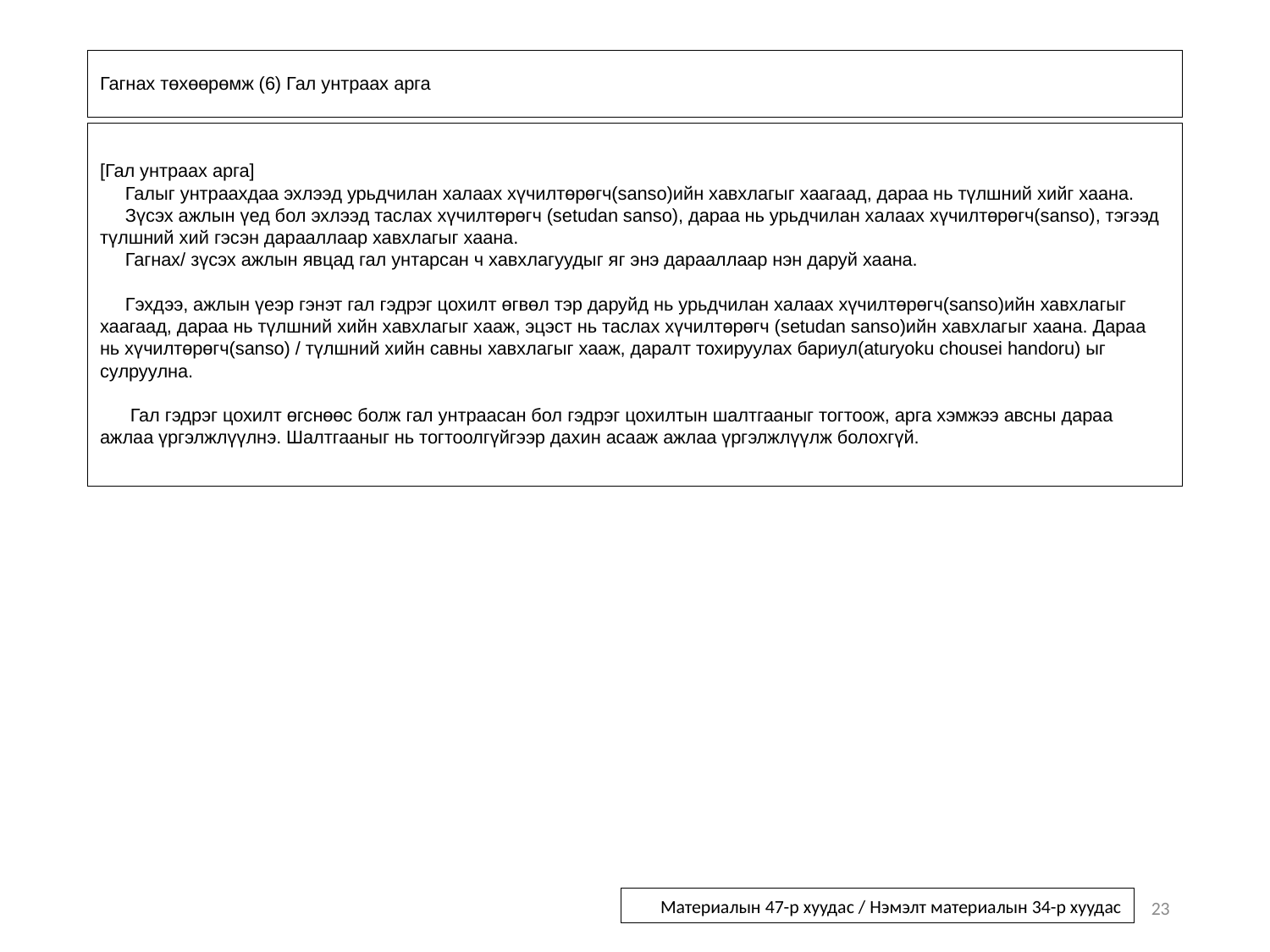

# Гагнах төхөөрөмж (6) Гал унтраах арга
[Гал унтраах арга]
Галыг унтраахдаа эхлээд урьдчилан халаах хүчилтөрөгч(sanso)ийн хавхлагыг хаагаад, дараа нь түлшний хийг хаана.
Зүсэх ажлын үед бол эхлээд таслах хүчилтөрөгч (setudan sanso), дараа нь урьдчилан халаах хүчилтөрөгч(sanso), тэгээд түлшний хий гэсэн дарааллаар хавхлагыг хаана.
Гагнах/ зүсэх ажлын явцад гал унтарсан ч хавхлагуудыг яг энэ дарааллаар нэн даруй хаана.

Гэхдээ, ажлын үеэр гэнэт гал гэдрэг цохилт өгвөл тэр даруйд нь урьдчилан халаах хүчилтөрөгч(sanso)ийн хавхлагыг хаагаад, дараа нь түлшний хийн хавхлагыг хааж, эцэст нь таслах хүчилтөрөгч (setudan sanso)ийн хавхлагыг хаана. Дараа нь хүчилтөрөгч(sanso) / түлшний хийн савны хавхлагыг хааж, даралт тохируулах бариул(aturyoku chousei handoru) ыг сулруулна.

 Гал гэдрэг цохилт өгснөөс болж гал унтраасан бол гэдрэг цохилтын шалтгааныг тогтоож, арга хэмжээ авсны дараа ажлаа үргэлжлүүлнэ. Шалтгааныг нь тогтоолгүйгээр дахин асааж ажлаа үргэлжлүүлж болохгүй.
23
Материалын 47-р хуудас / Нэмэлт материалын 34-р хуудас